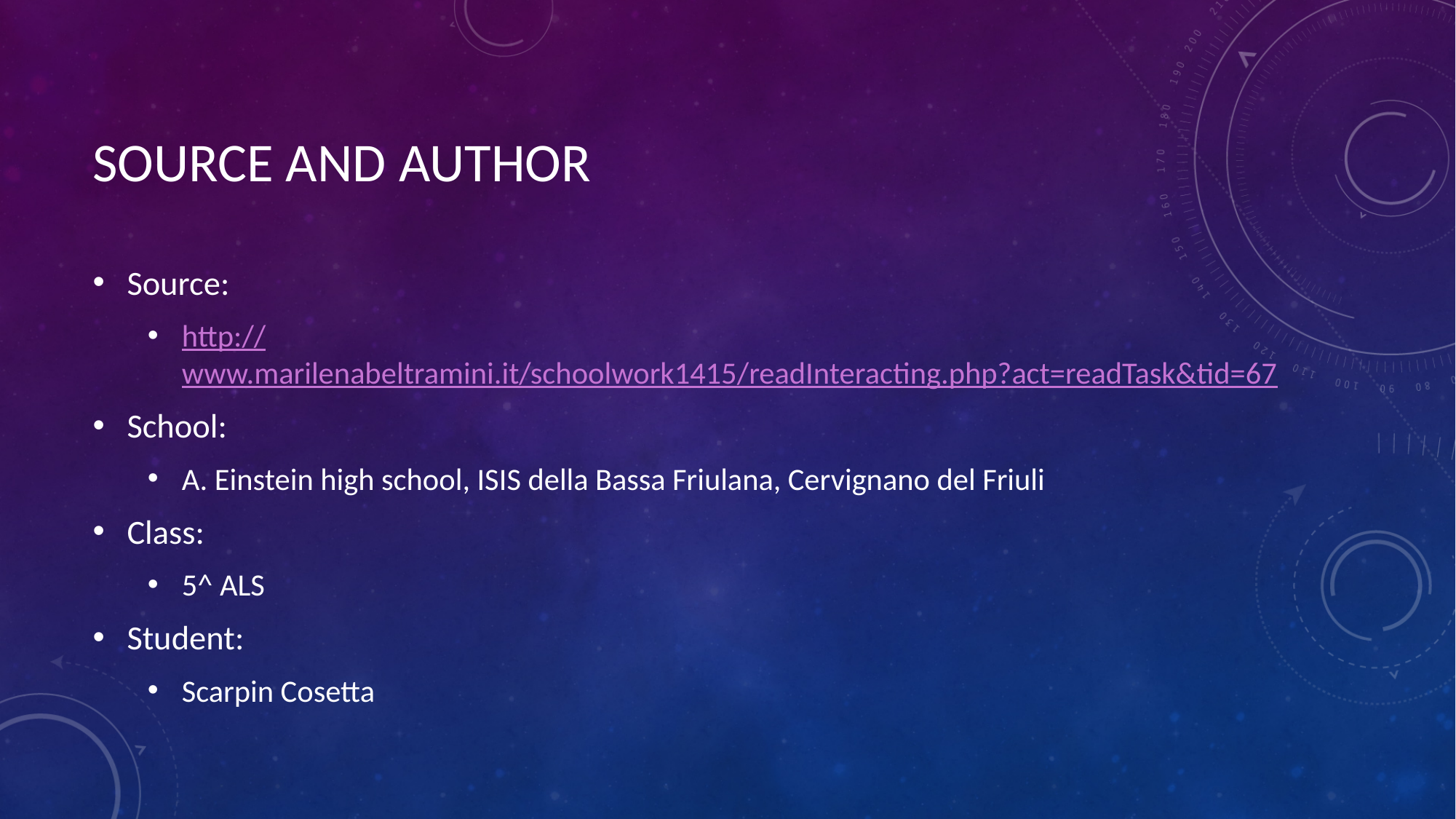

# source and author
Source:
http://www.marilenabeltramini.it/schoolwork1415/readInteracting.php?act=readTask&tid=67
School:
A. Einstein high school, ISIS della Bassa Friulana, Cervignano del Friuli
Class:
5^ ALS
Student:
Scarpin Cosetta